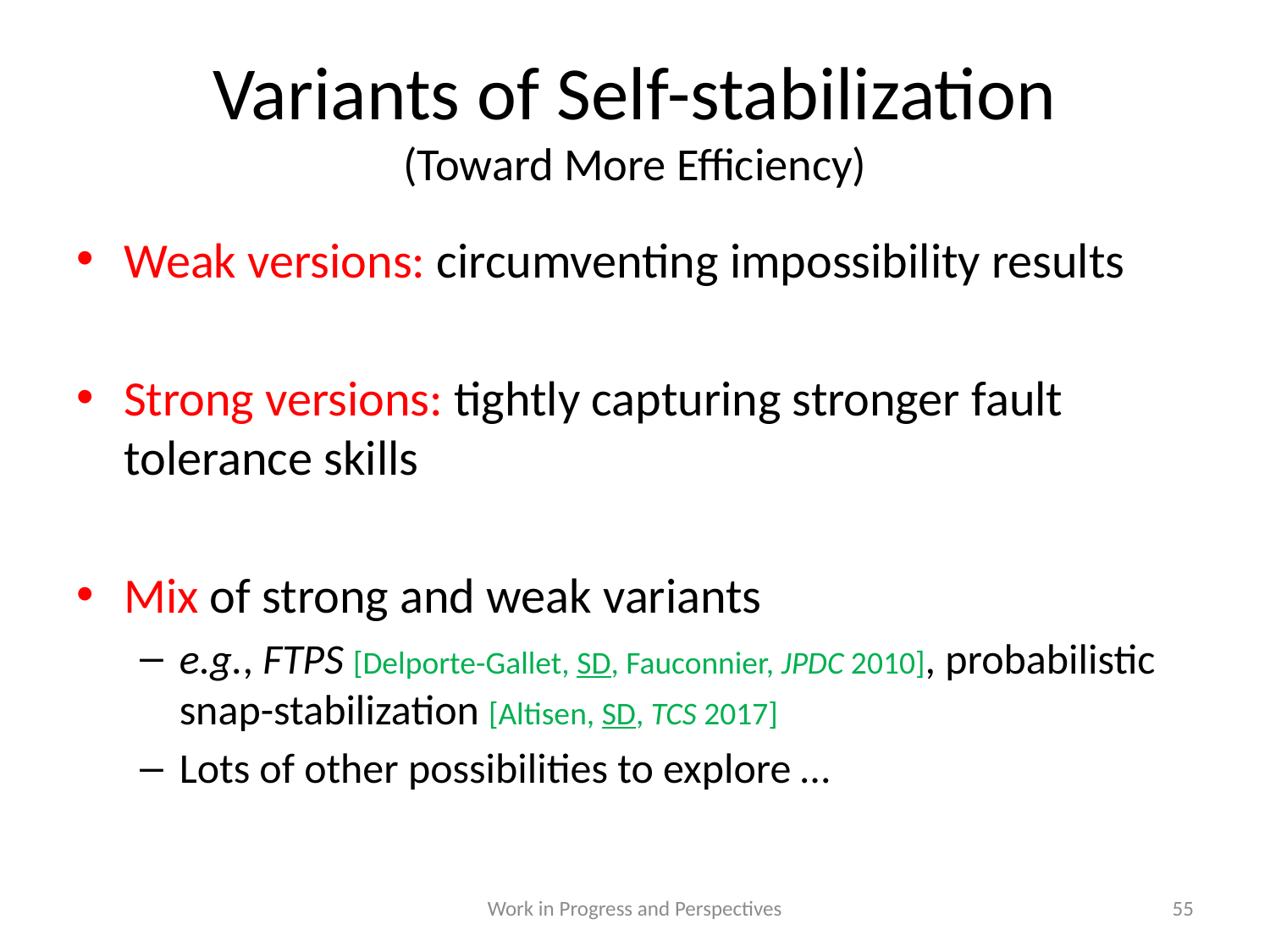

# Variants of Self-stabilization (Toward More Efficiency)
Weak versions: circumventing impossibility results

Strong versions: tightly capturing stronger fault tolerance skills

Mix of strong and weak variants
e.g., FTPS [Delporte-Gallet, SD, Fauconnier, JPDC 2010], probabilistic snap-stabilization [Altisen, SD, TCS 2017]
Lots of other possibilities to explore …
Work in Progress and Perspectives
55